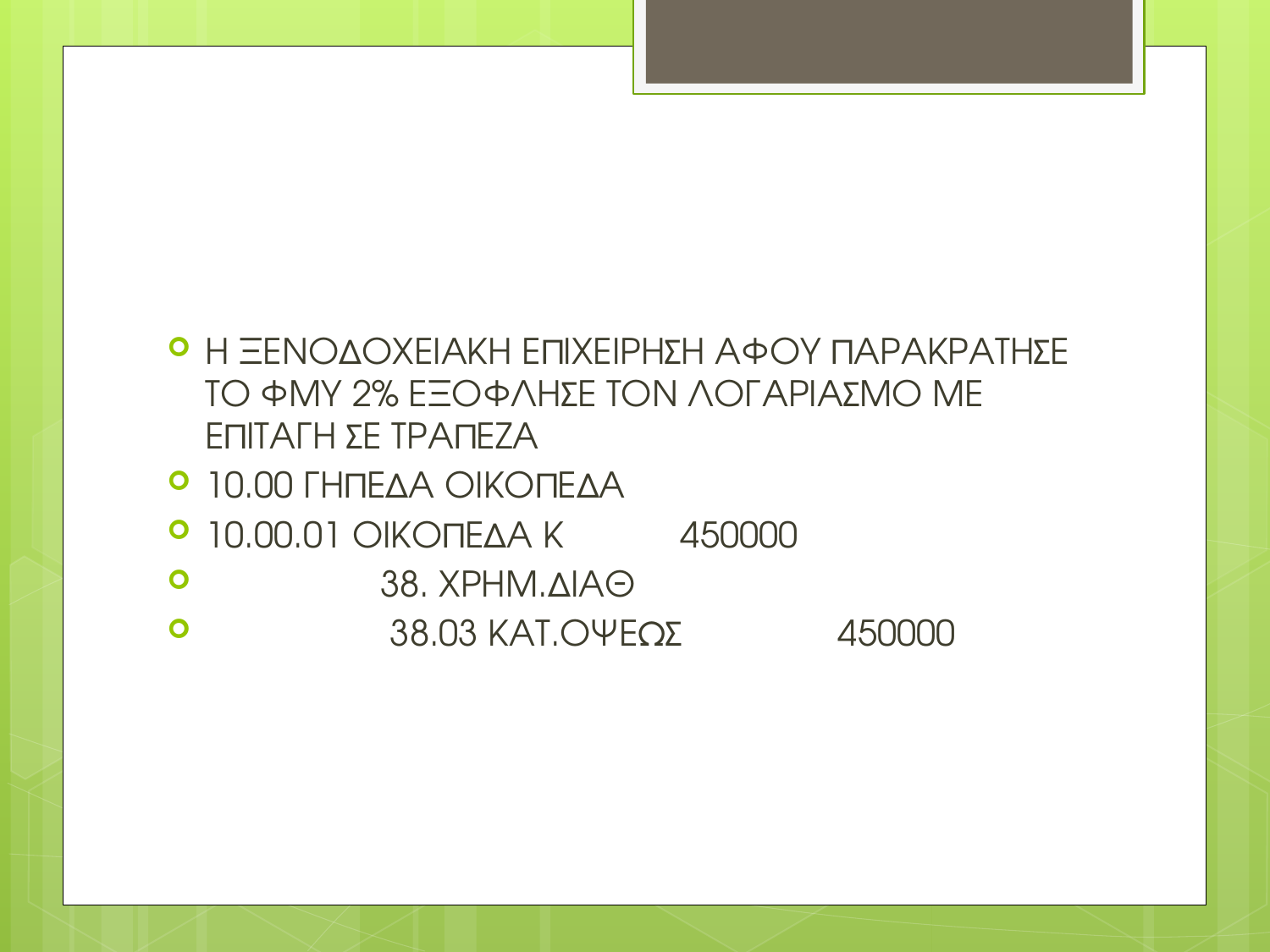

#
Η ΞΕΝΟΔΟΧΕΙΑΚΗ ΕΠΙΧΕΙΡΗΣΗ ΑΦΟΥ ΠΑΡΑΚΡΑΤΗΣΕ ΤΟ ΦΜΥ 2% ΕΞΟΦΛΗΣΕ ΤΟΝ ΛΟΓΑΡΙΑΣΜΟ ΜΕ ΕΠΙΤΑΓΗ ΣΕ ΤΡΑΠΕΖΑ
10.00 ΓΗΠΕΔΑ ΟΙΚΟΠΕΔΑ
10.00.01 ΟΙΚΟΠΕΔΑ Κ            450000
                  38. ΧΡΗΜ.ΔΙΑΘ
                   38.03 ΚΑΤ.ΟΨΕΩΣ                450000